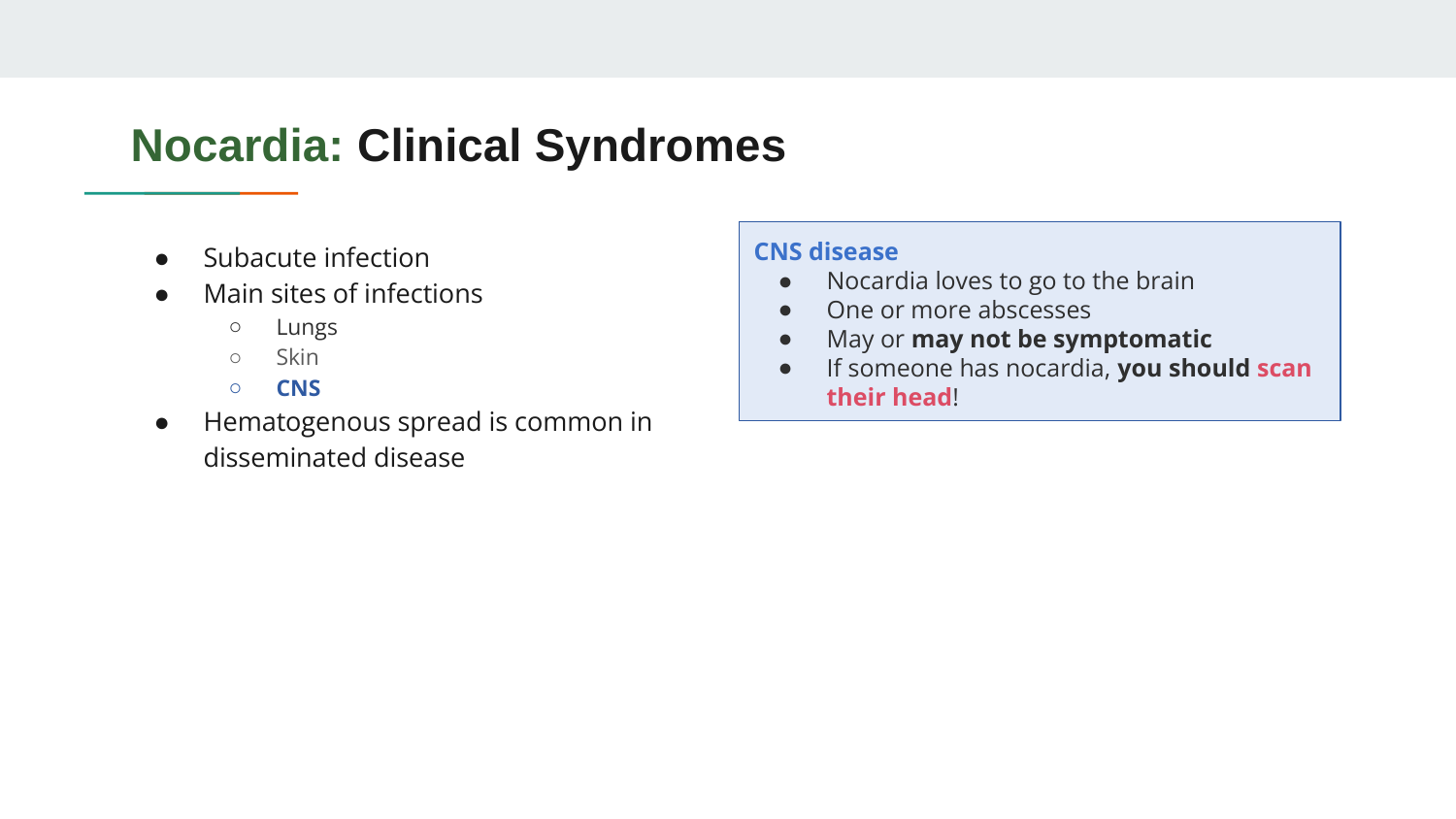

# Nocardia: Clinical Syndromes
Subacute infection
Main sites of infections
Lungs
Skin
CNS
Hematogenous spread is common in disseminated disease
CNS disease
Nocardia loves to go to the brain
One or more abscesses
May or may not be symptomatic
If someone has nocardia, you should scan their head!